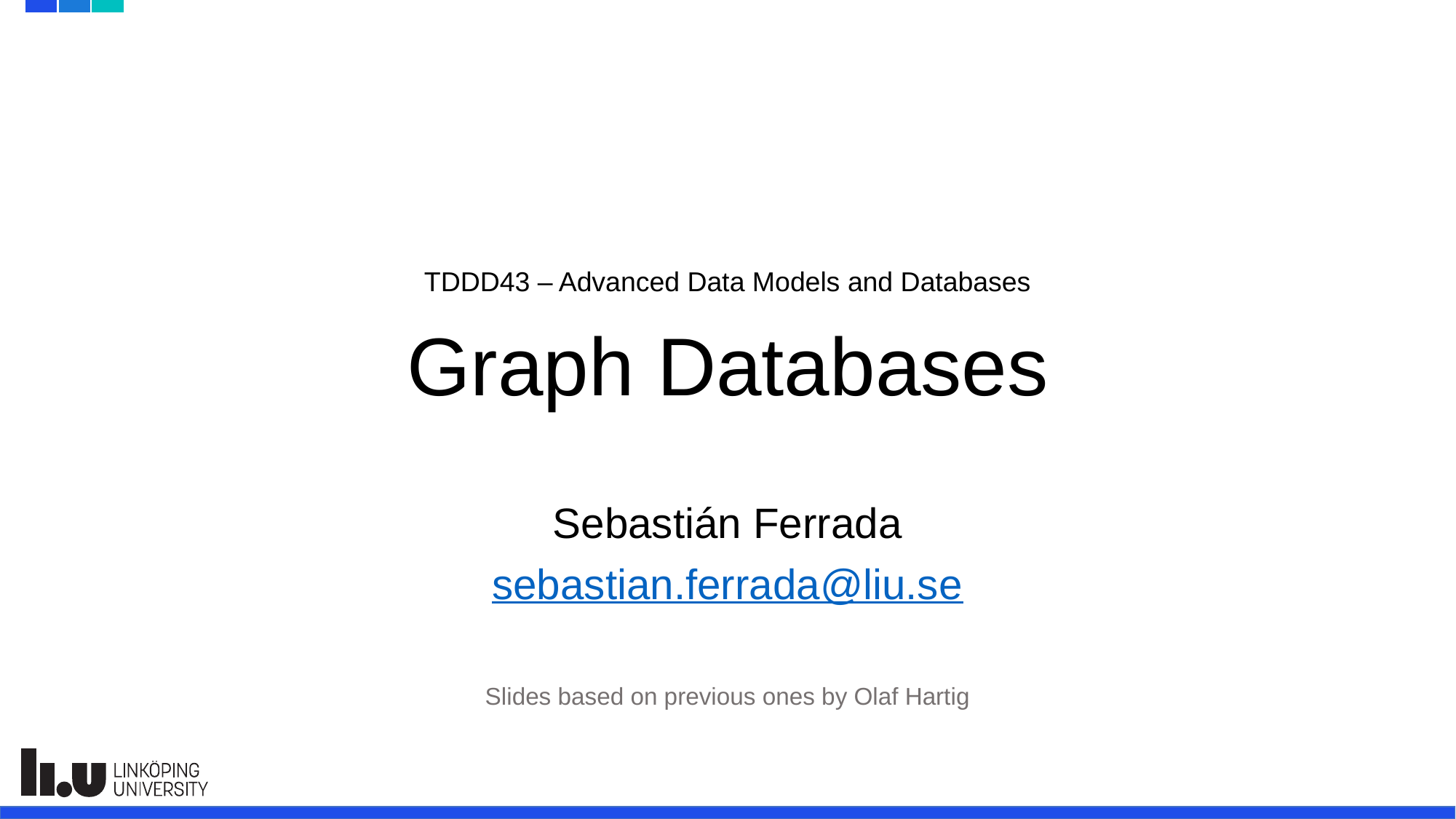

# Graph Databases
TDDD43 – Advanced Data Models and Databases

Sebastián Ferrada
sebastian.ferrada@liu.se

Slides based on previous ones by Olaf Hartig